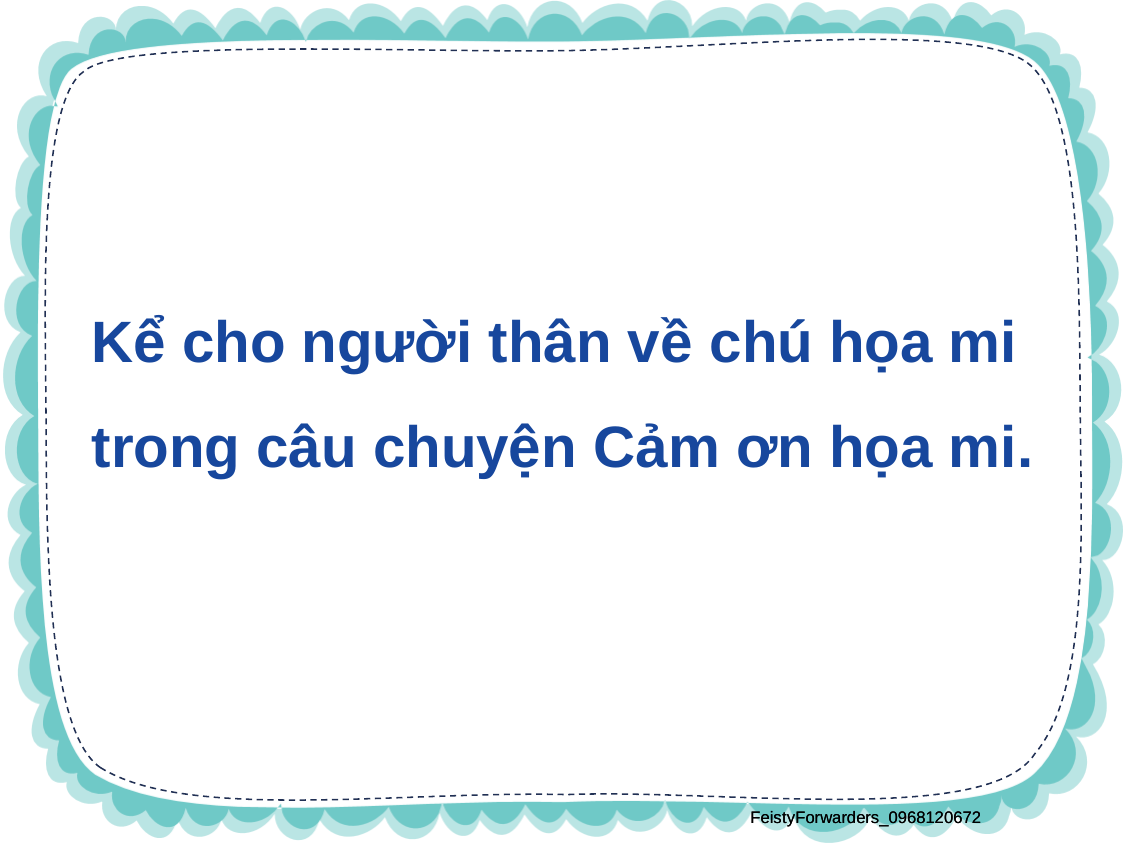

Kể cho người thân về chú họa mi  trong câu chuyện Cảm ơn họa mi.